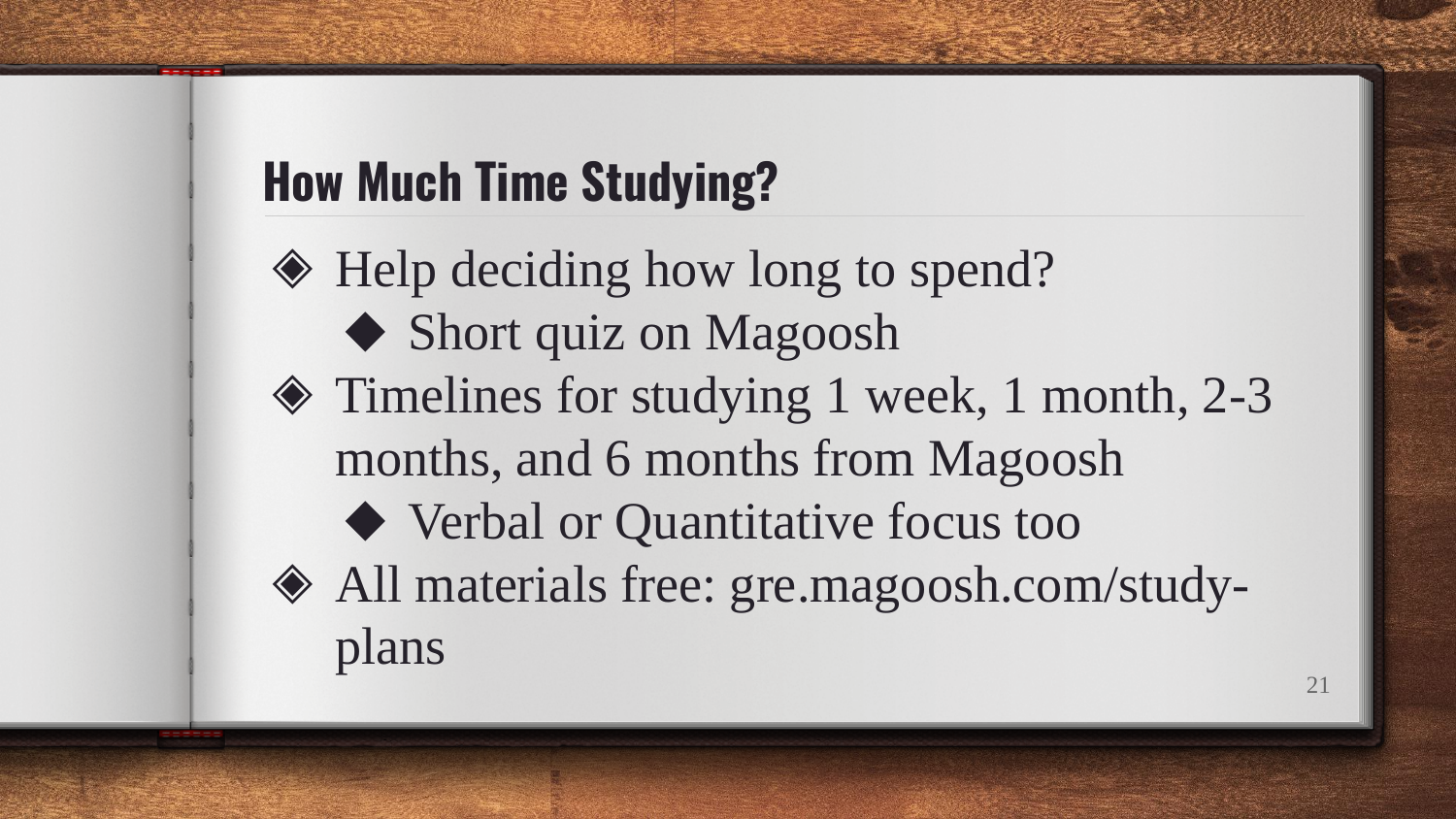

# How Much Time Studying?
Help deciding how long to spend?
Short quiz on Magoosh
Timelines for studying 1 week, 1 month, 2-3 months, and 6 months from Magoosh
Verbal or Quantitative focus too
All materials free: gre.magoosh.com/study-plans
21